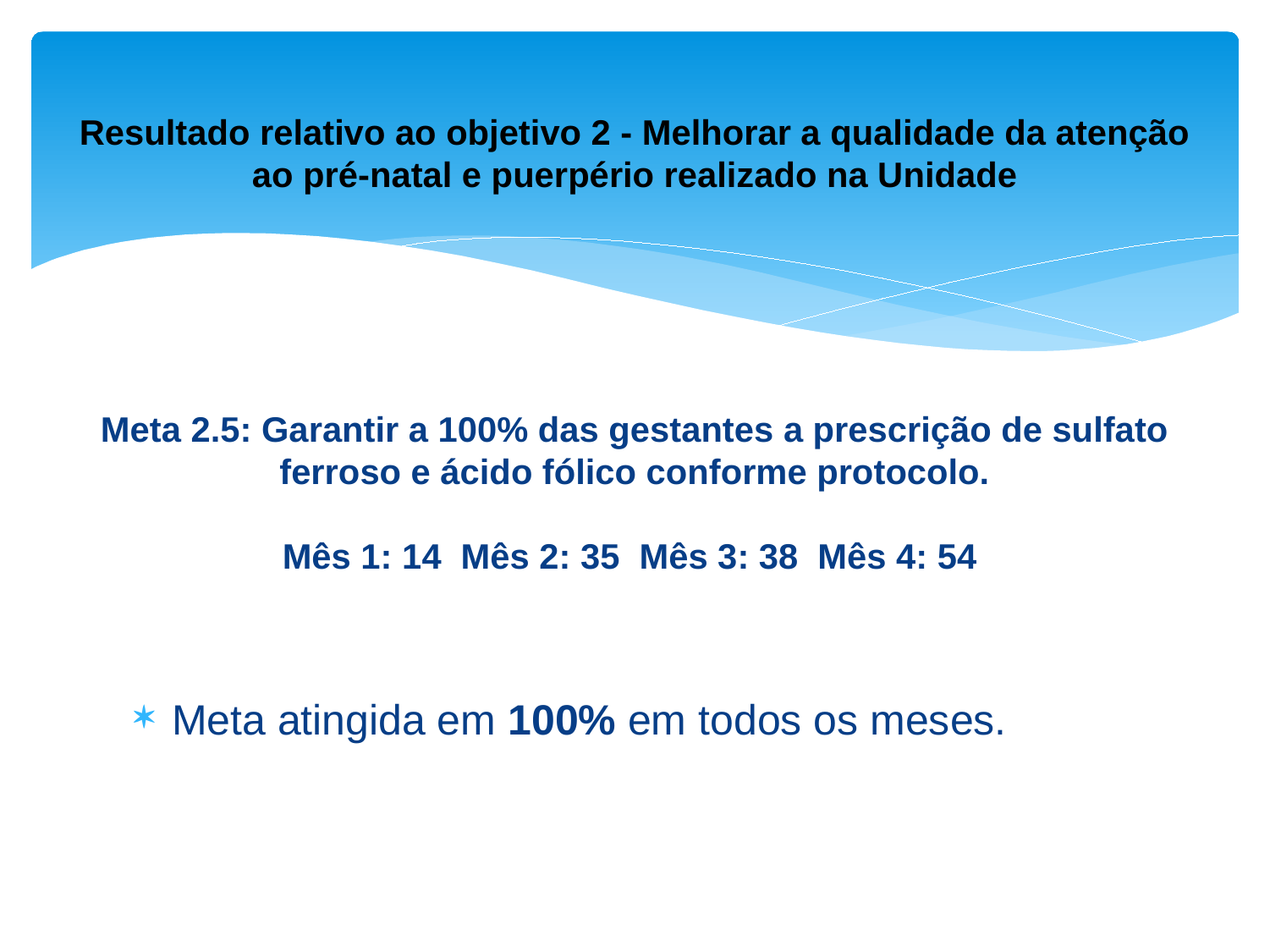

Resultado relativo ao objetivo 2 - Melhorar a qualidade da atenção ao pré-natal e puerpério realizado na Unidade

Meta 2.5: Garantir a 100% das gestantes a prescrição de sulfato ferroso e ácido fólico conforme protocolo.
Mês 1: 14  Mês 2: 35  Mês 3: 38  Mês 4: 54
Meta atingida em 100% em todos os meses.